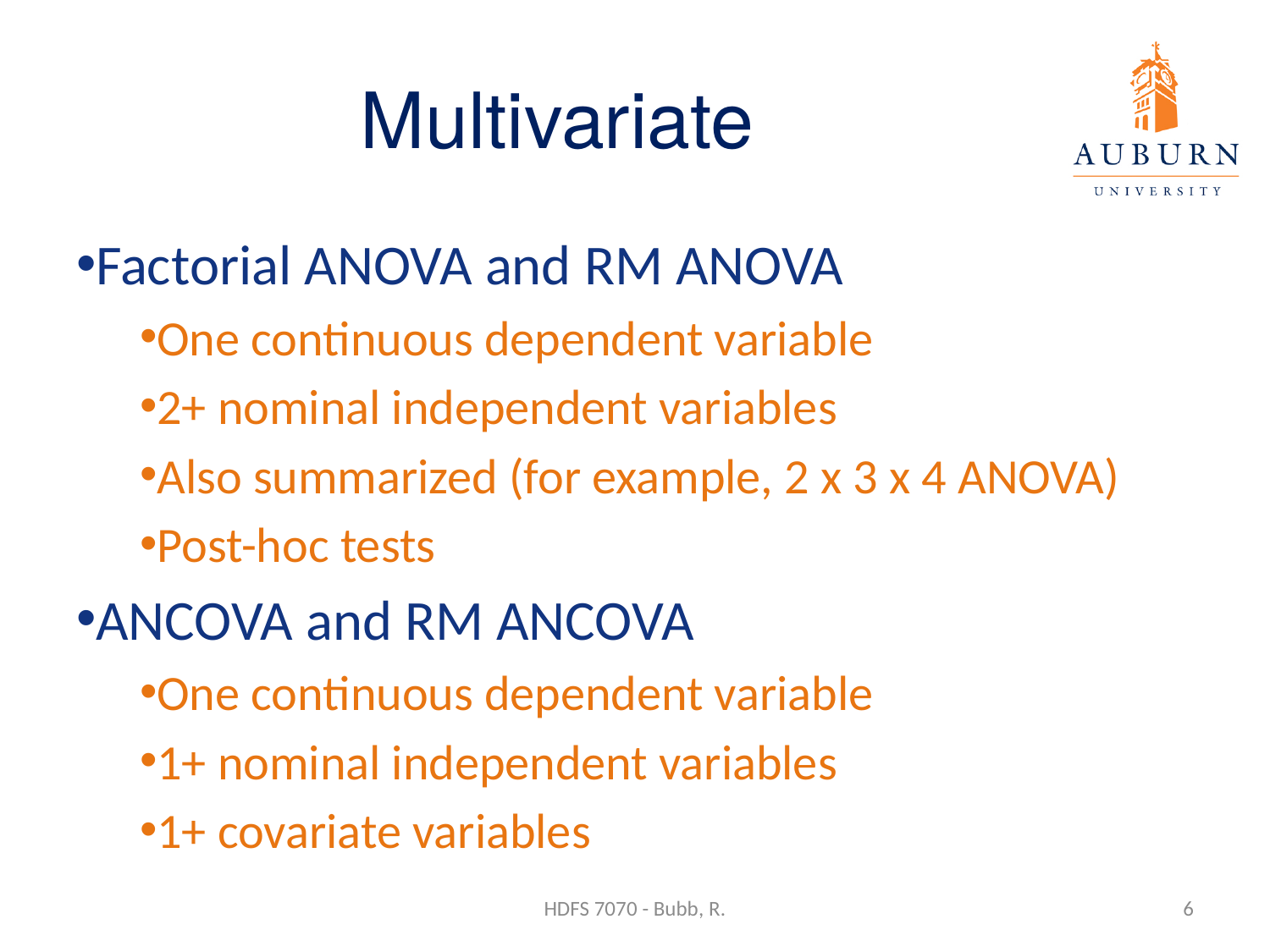

# Multivariate
Factorial ANOVA and RM ANOVA
One continuous dependent variable
2+ nominal independent variables
Also summarized (for example, 2 x 3 x 4 ANOVA)
Post-hoc tests
ANCOVA and RM ANCOVA
One continuous dependent variable
1+ nominal independent variables
1+ covariate variables

HDFS 7070 - Bubb, R.
6